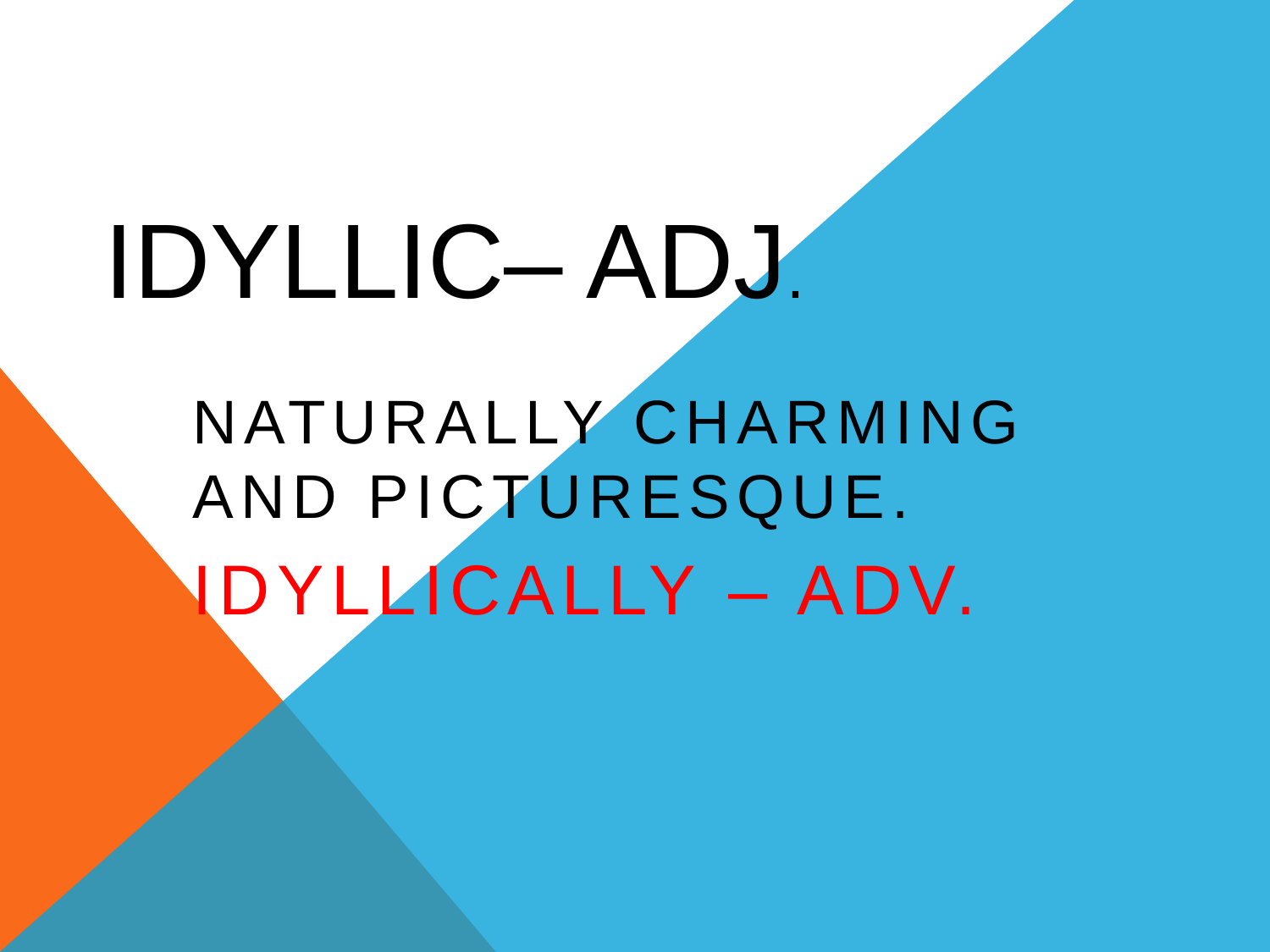

# Idyllic– Adj.
Naturally charming and picturesque.
idyllically – adv.